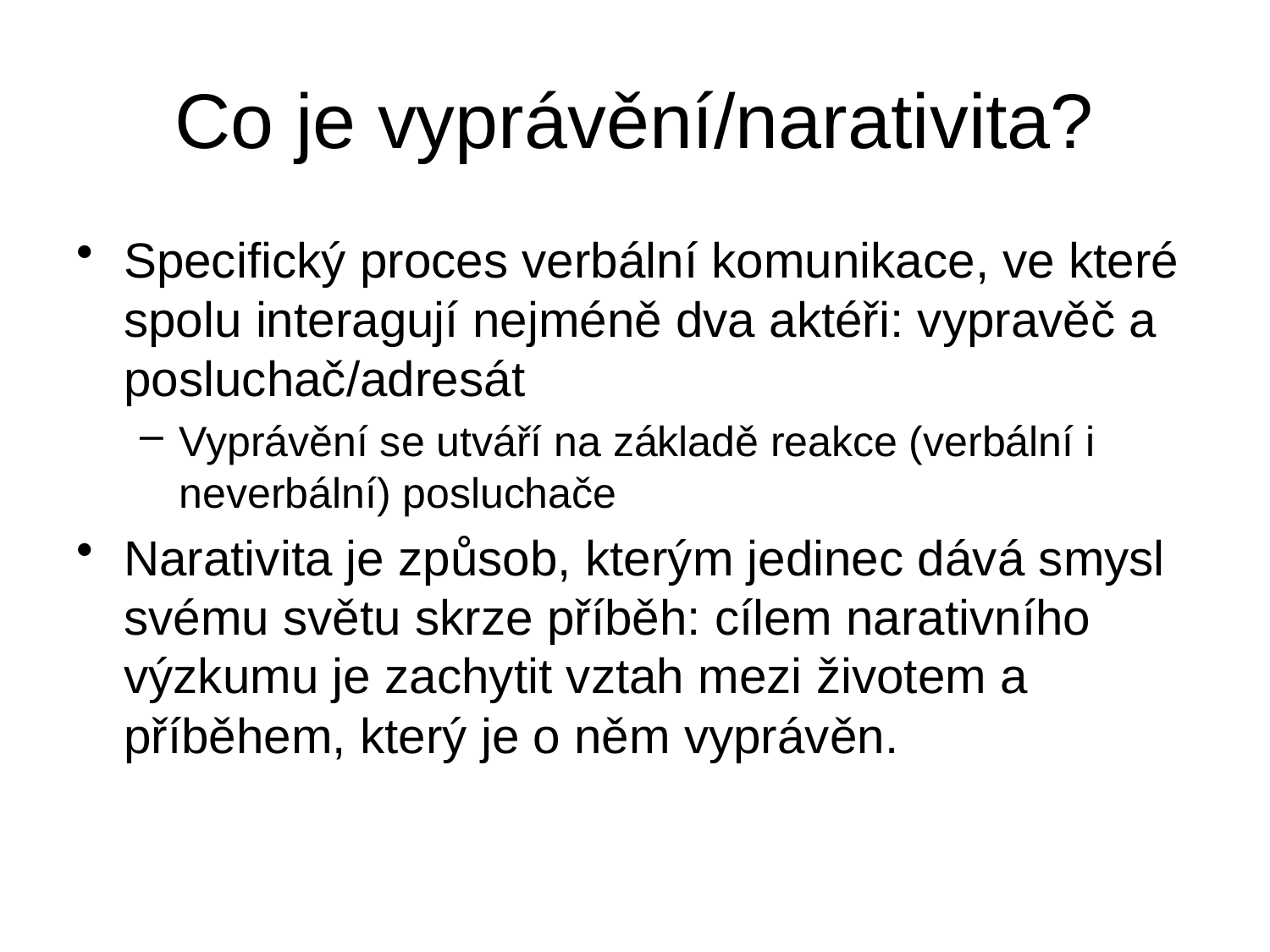

# Co je vyprávění/narativita?
Specifický proces verbální komunikace, ve které spolu interagují nejméně dva aktéři: vypravěč a posluchač/adresát
Vyprávění se utváří na základě reakce (verbální i neverbální) posluchače
Narativita je způsob, kterým jedinec dává smysl svému světu skrze příběh: cílem narativního výzkumu je zachytit vztah mezi životem a příběhem, který je o něm vyprávěn.